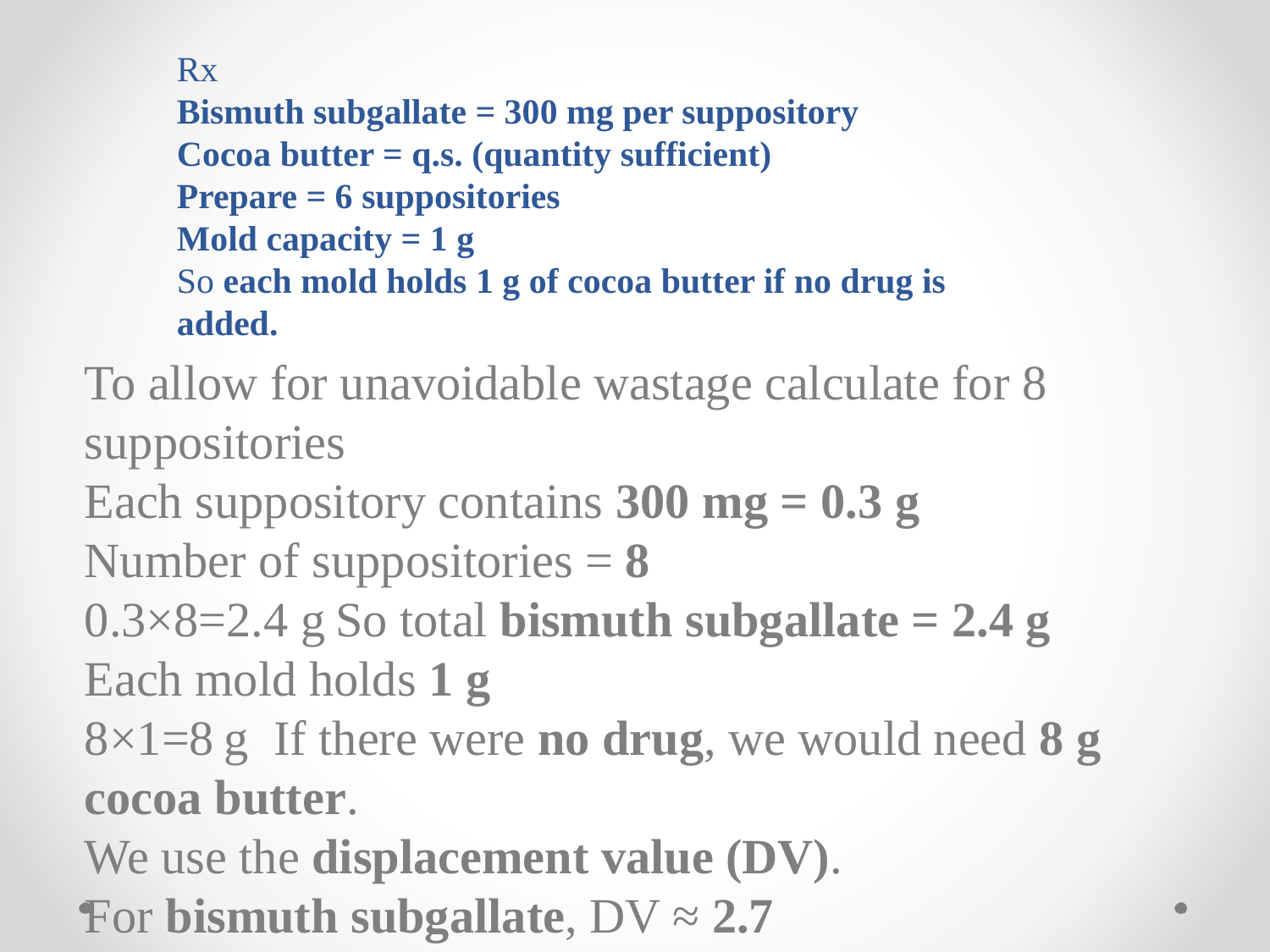

# Rx Bismuth subgallate = 300 mg per suppository Cocoa butter = q.s. (quantity sufficient) Prepare = 6 suppositories Mold capacity = 1 g So each mold holds 1 g of cocoa butter if no drug is added.
To allow for unavoidable wastage calculate for 8 suppositories
Each suppository contains 300 mg = 0.3 g
Number of suppositories = 8
0.3×8=2.4 g So total bismuth subgallate = 2.4 g
Each mold holds 1 g
8×1=8 g  If there were no drug, we would need 8 g cocoa butter.
We use the displacement value (DV).
For bismuth subgallate, DV ≈ 2.7